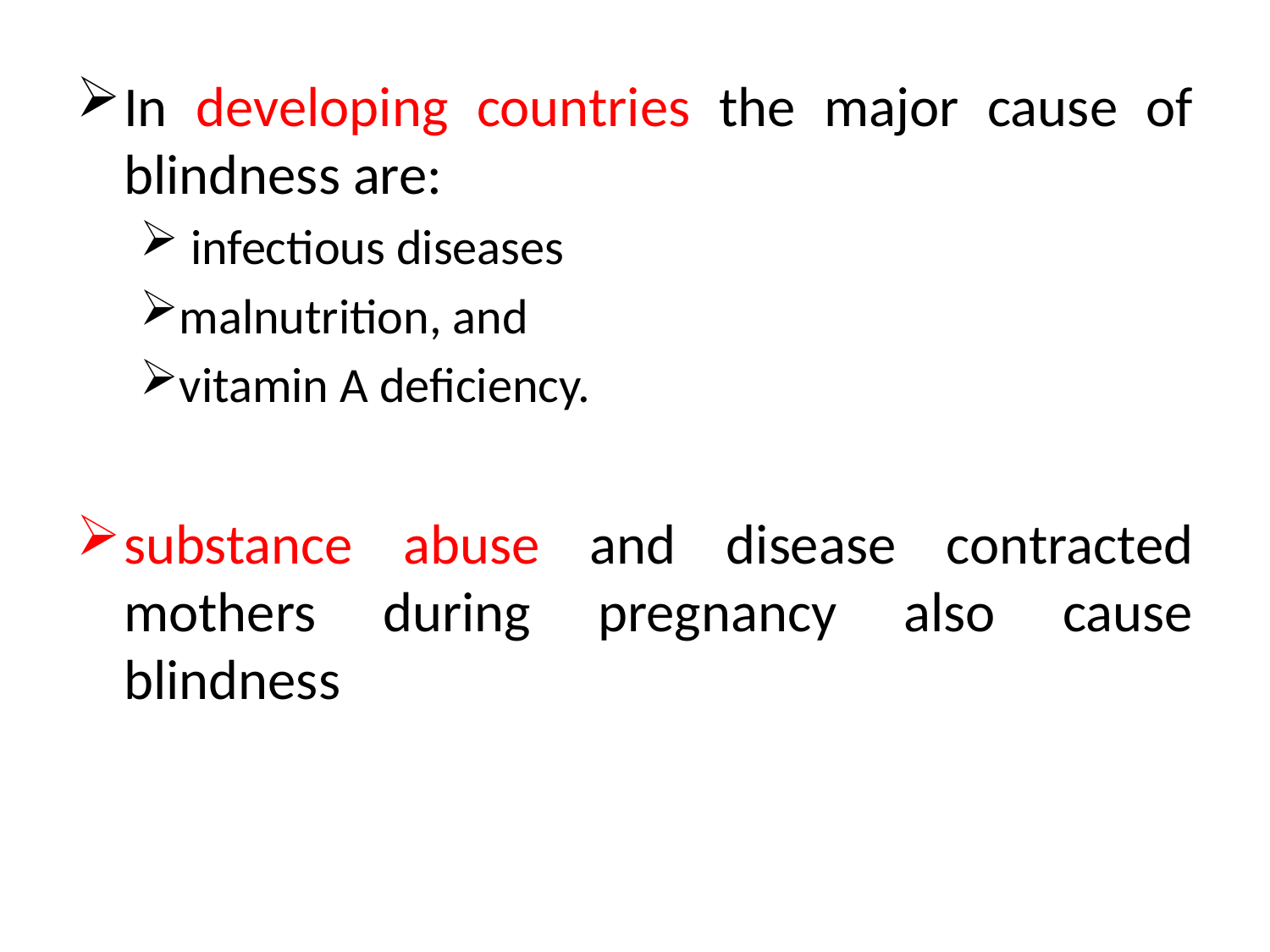

In developing countries the major cause of blindness are:
 infectious diseases
malnutrition, and
vitamin A deficiency.

substance abuse and disease contracted mothers during pregnancy also cause blindness